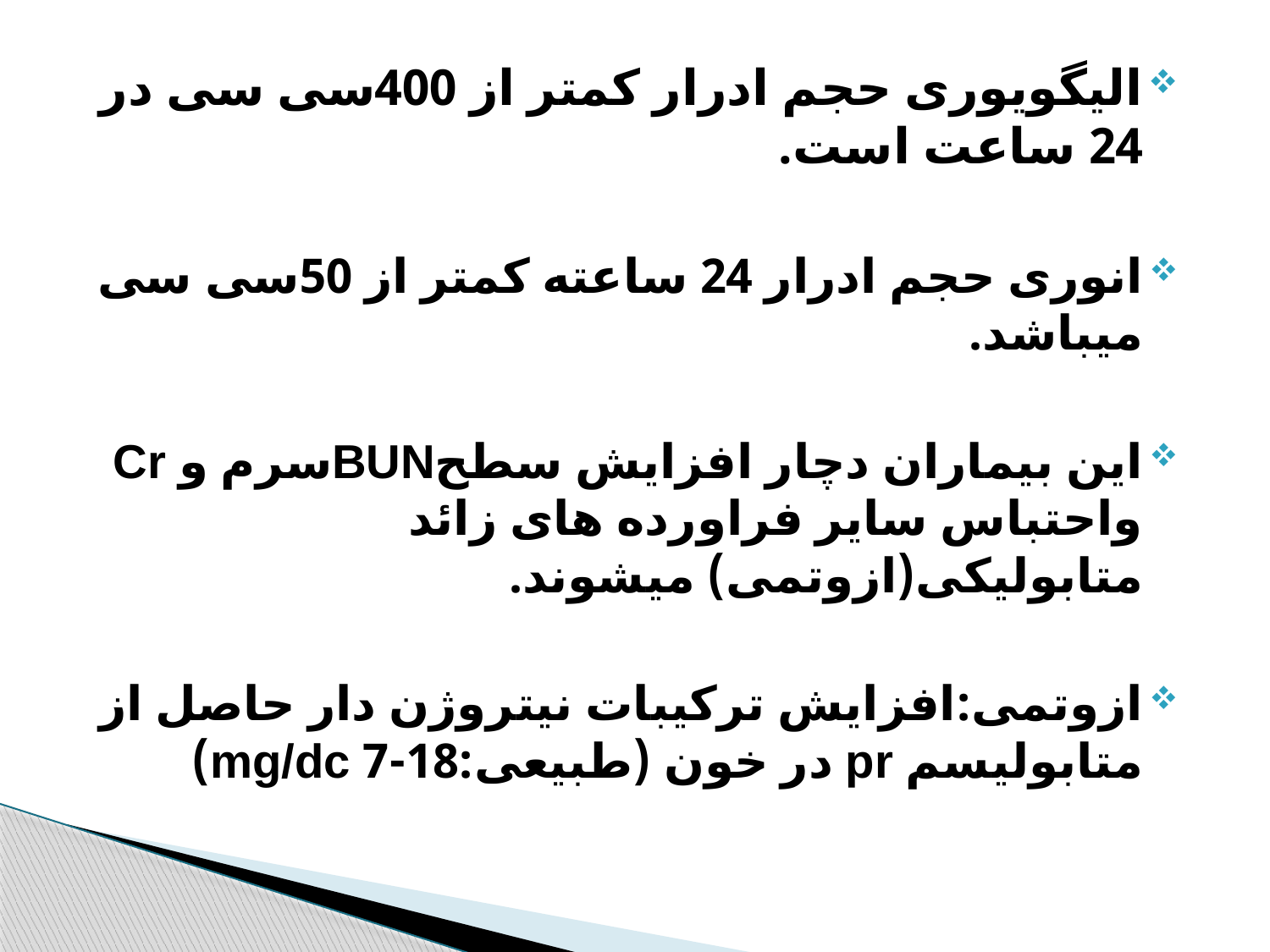

الیگویوری حجم ادرار کمتر از 400سی سی در 24 ساعت است.

انوری حجم ادرار 24 ساعته کمتر از 50سی سی میباشد.

این بیماران دچار افزایش سطحBUNسرم و Cr واحتباس سایر فراورده های زائد متابولیکی(ازوتمی) میشوند.

ازوتمی:افزایش ترکیبات نیتروژن دار حاصل از متابولیسم pr در خون (طبیعی:18-7 mg/dc)